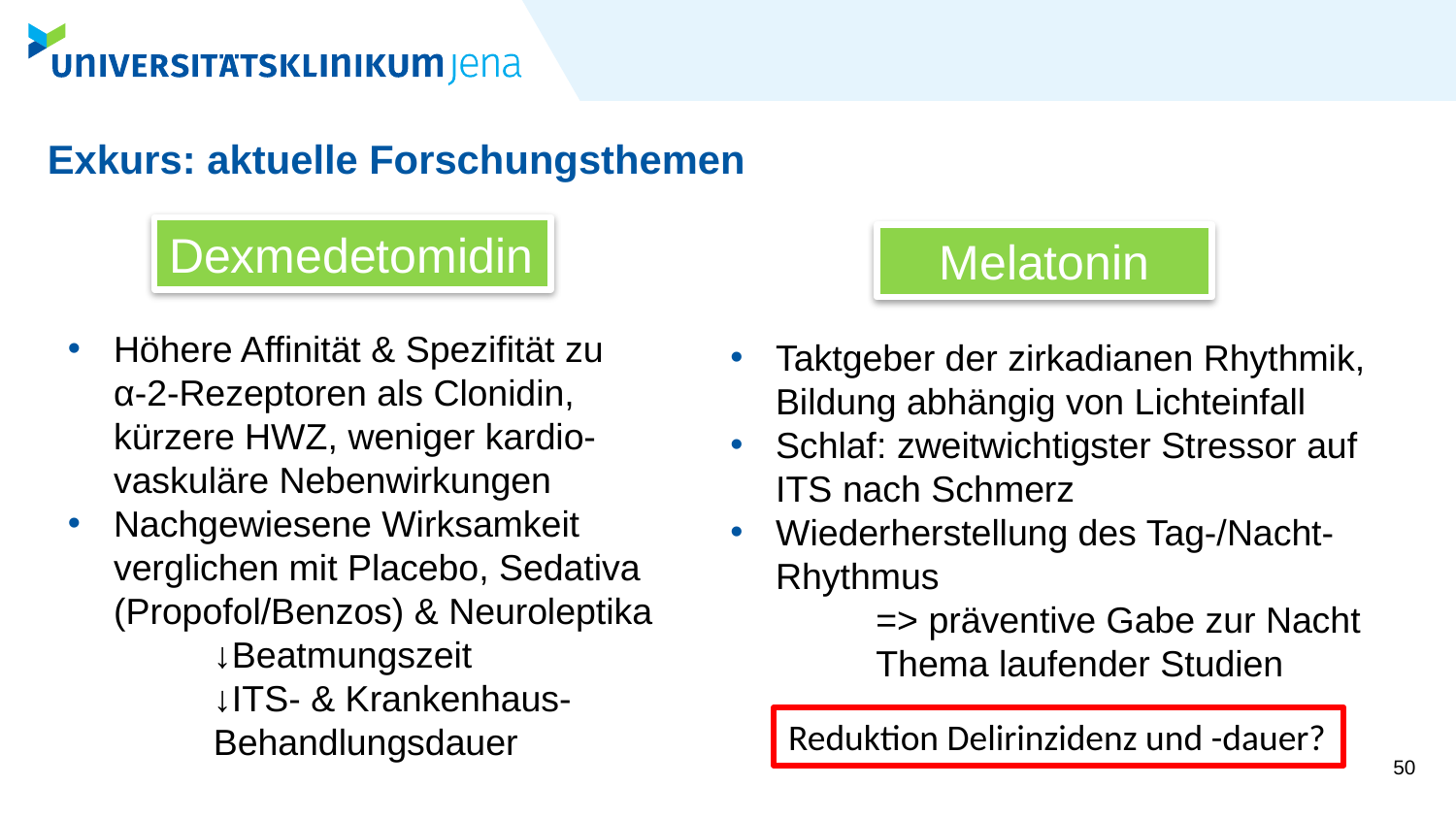

# Exkurs: aktuelle Forschungsthemen
Dexmedetomidin
Melatonin
Höhere Affinität & Spezifität zu
α-2-Rezeptoren als Clonidin,
kürzere HWZ, weniger kardio-
vaskuläre Nebenwirkungen
Nachgewiesene Wirksamkeit
verglichen mit Placebo, Sedativa (Propofol/Benzos) & Neuroleptika
	↓Beatmungszeit
	↓ITS- & Krankenhaus-
	Behandlungsdauer
Taktgeber der zirkadianen Rhythmik,
Bildung abhängig von Lichteinfall
Schlaf: zweitwichtigster Stressor auf ITS nach Schmerz
Wiederherstellung des Tag-/Nacht-Rhythmus
	=> präventive Gabe zur Nacht 	Thema laufender Studien

Reduktion Delirinzidenz und -dauer?
50